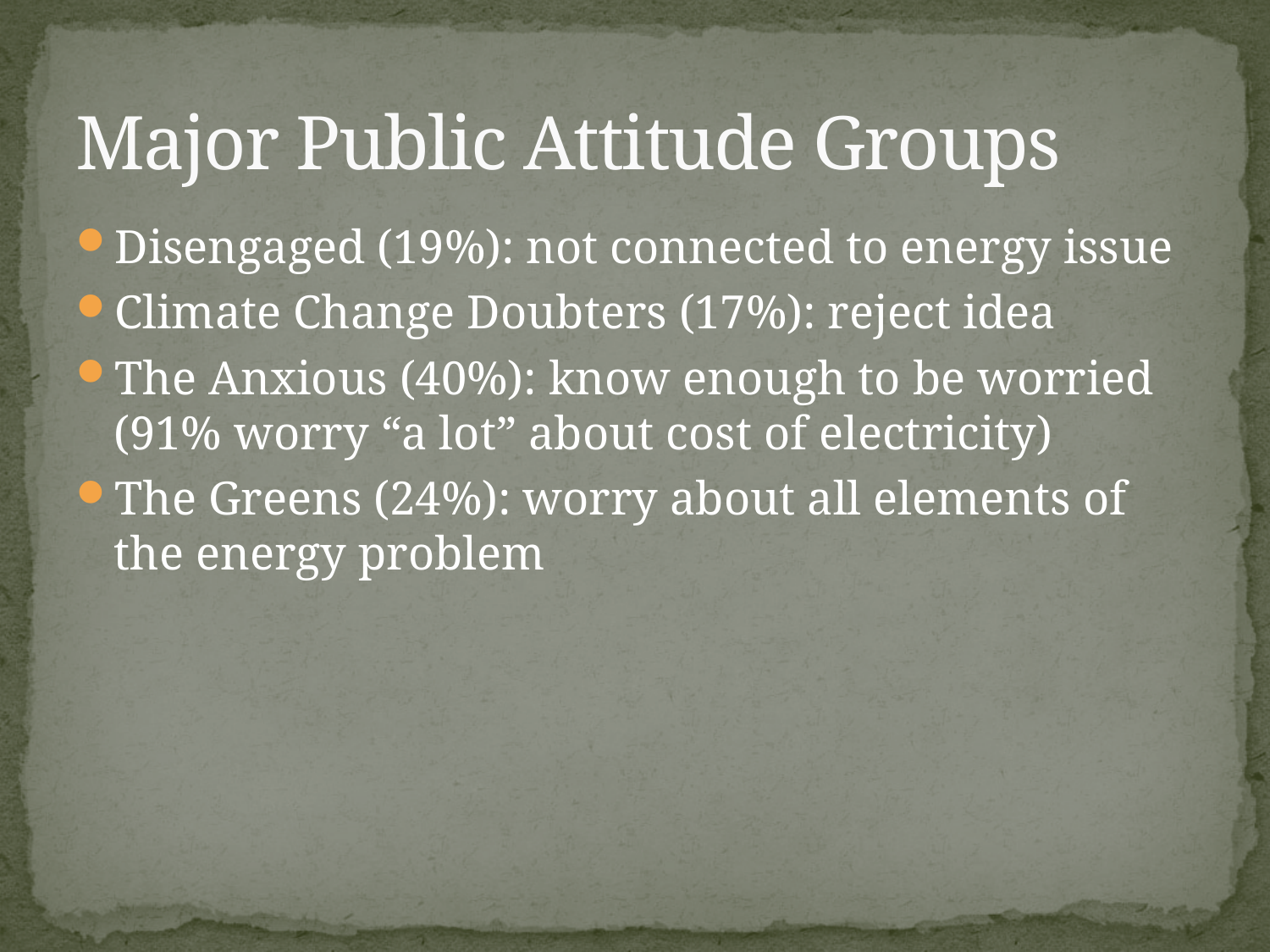

# Major Public Attitude Groups
Disengaged (19%): not connected to energy issue
Climate Change Doubters (17%): reject idea
The Anxious (40%): know enough to be worried (91% worry “a lot” about cost of electricity)
The Greens (24%): worry about all elements of the energy problem